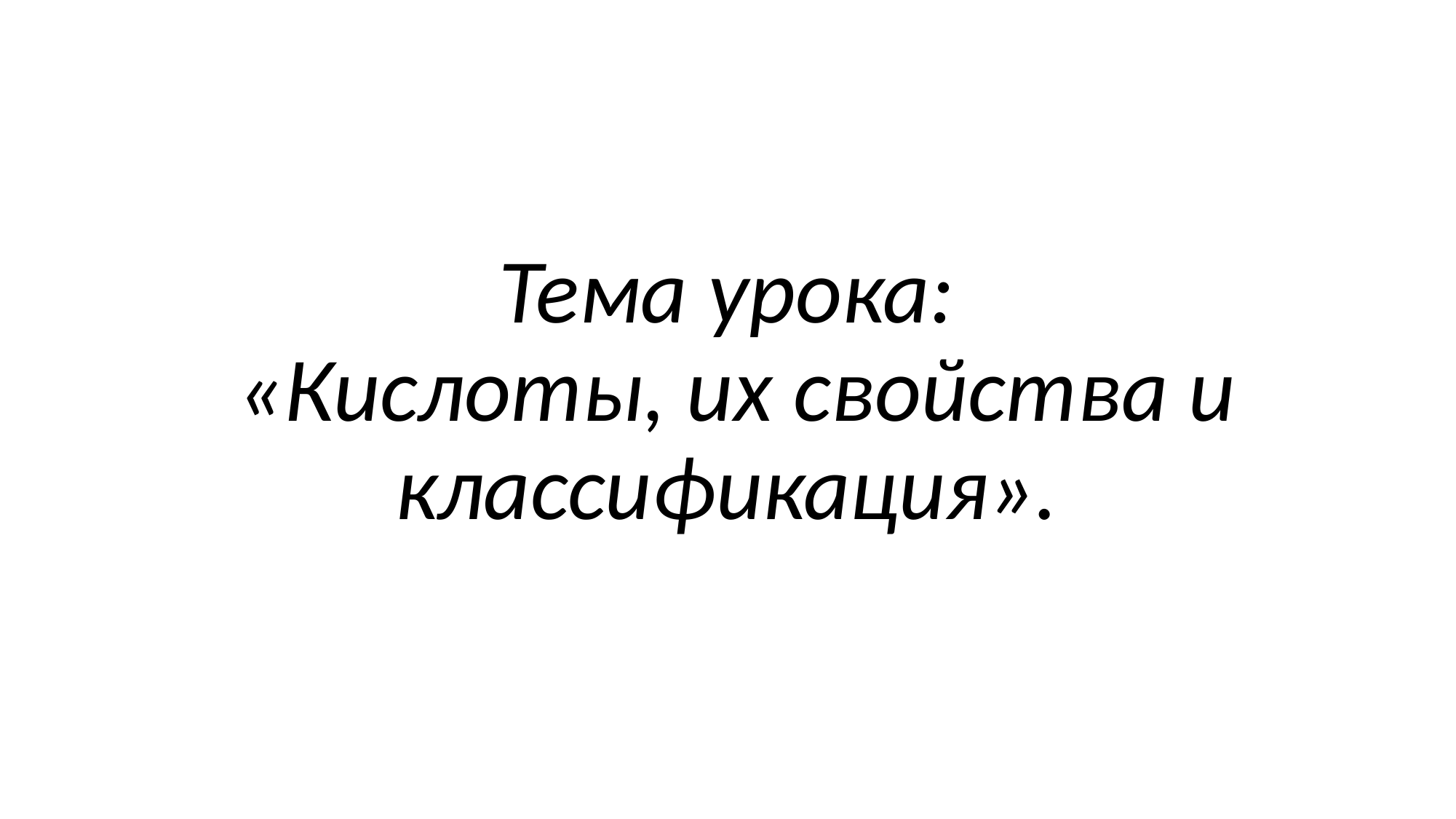

# Тема урока: «Кислоты, их свойства и классификация».